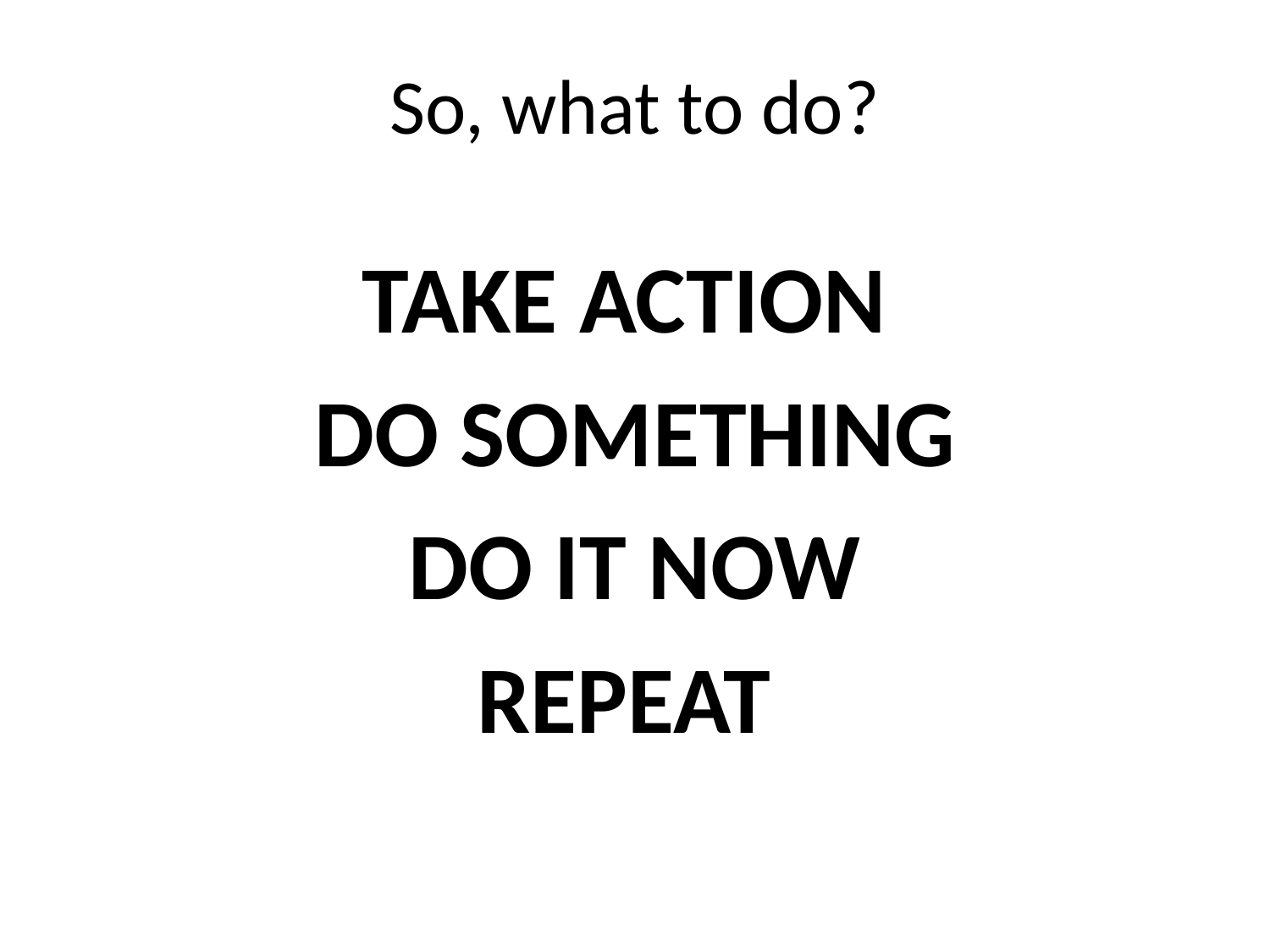

# So, what to do?
TAKE ACTION
DO SOMETHING
DO IT NOW
REPEAT